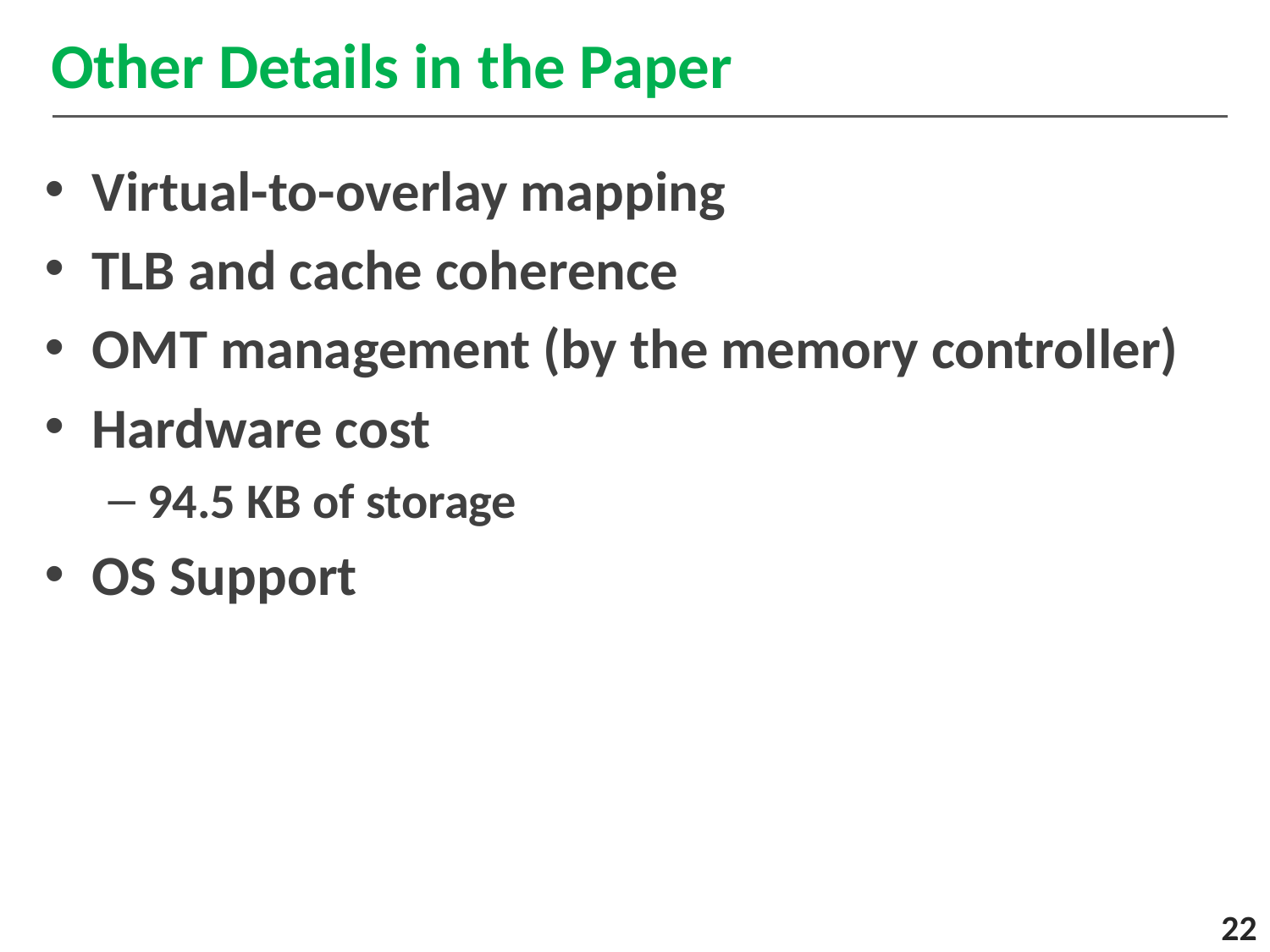

# Other Details in the Paper
Virtual-to-overlay mapping
TLB and cache coherence
OMT management (by the memory controller)
Hardware cost
94.5 KB of storage
OS Support
22